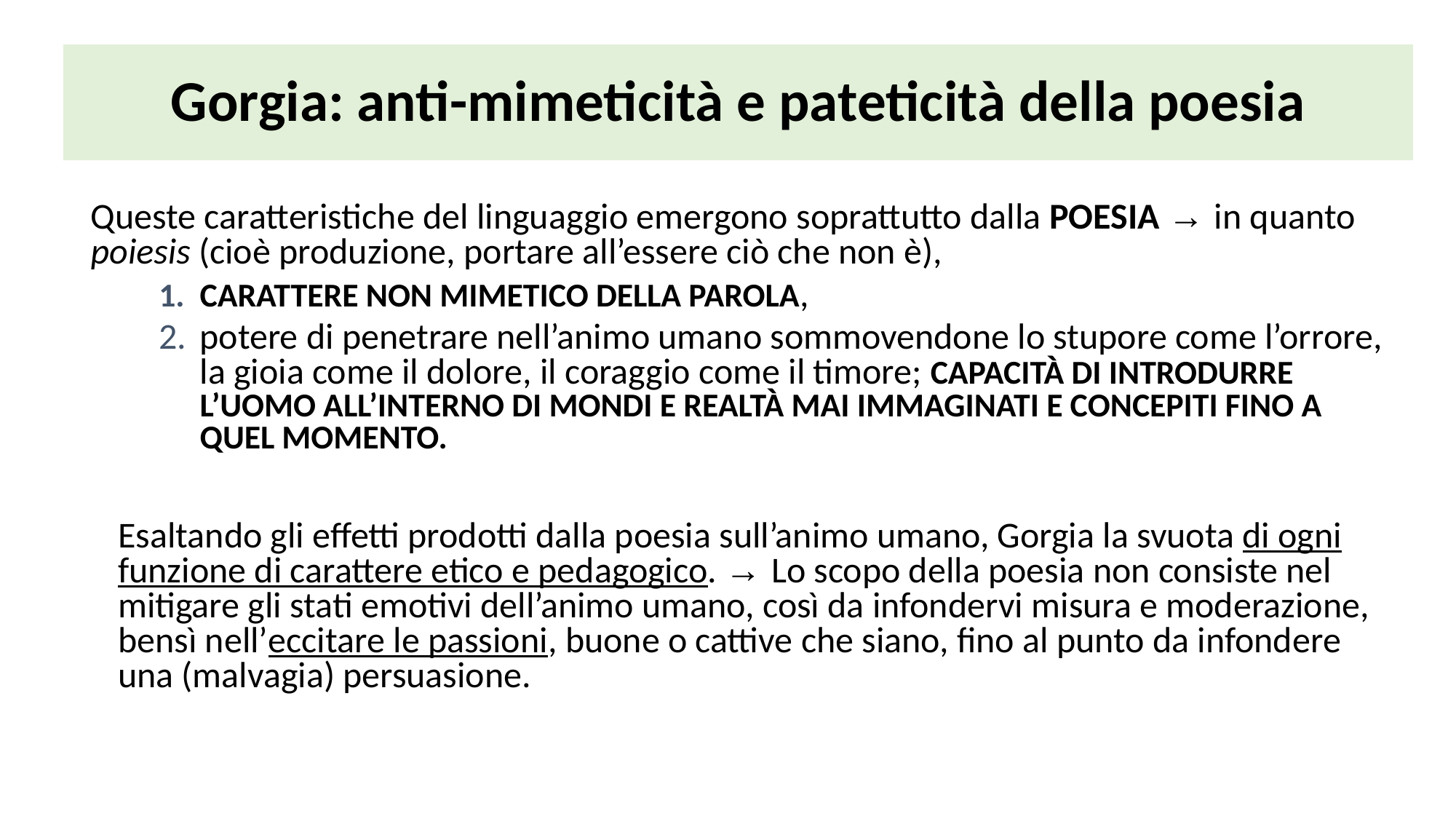

# Gorgia: anti-mimeticità e pateticità della poesia
Queste caratteristiche del linguaggio emergono soprattutto dalla POESIA → in quanto poiesis (cioè produzione, portare all’essere ciò che non è),
CARATTERE NON MIMETICO DELLA PAROLA,
potere di penetrare nell’animo umano sommovendone lo stupore come l’orrore, la gioia come il dolore, il coraggio come il timore; CAPACITÀ DI INTRODURRE L’UOMO ALL’INTERNO DI MONDI E REALTÀ MAI IMMAGINATI E CONCEPITI FINO A QUEL MOMENTO.

Esaltando gli effetti prodotti dalla poesia sull’animo umano, Gorgia la svuota di ogni funzione di carattere etico e pedagogico. → Lo scopo della poesia non consiste nel mitigare gli stati emotivi dell’animo umano, così da infondervi misura e moderazione, bensì nell’eccitare le passioni, buone o cattive che siano, fino al punto da infondere una (malvagia) persuasione.